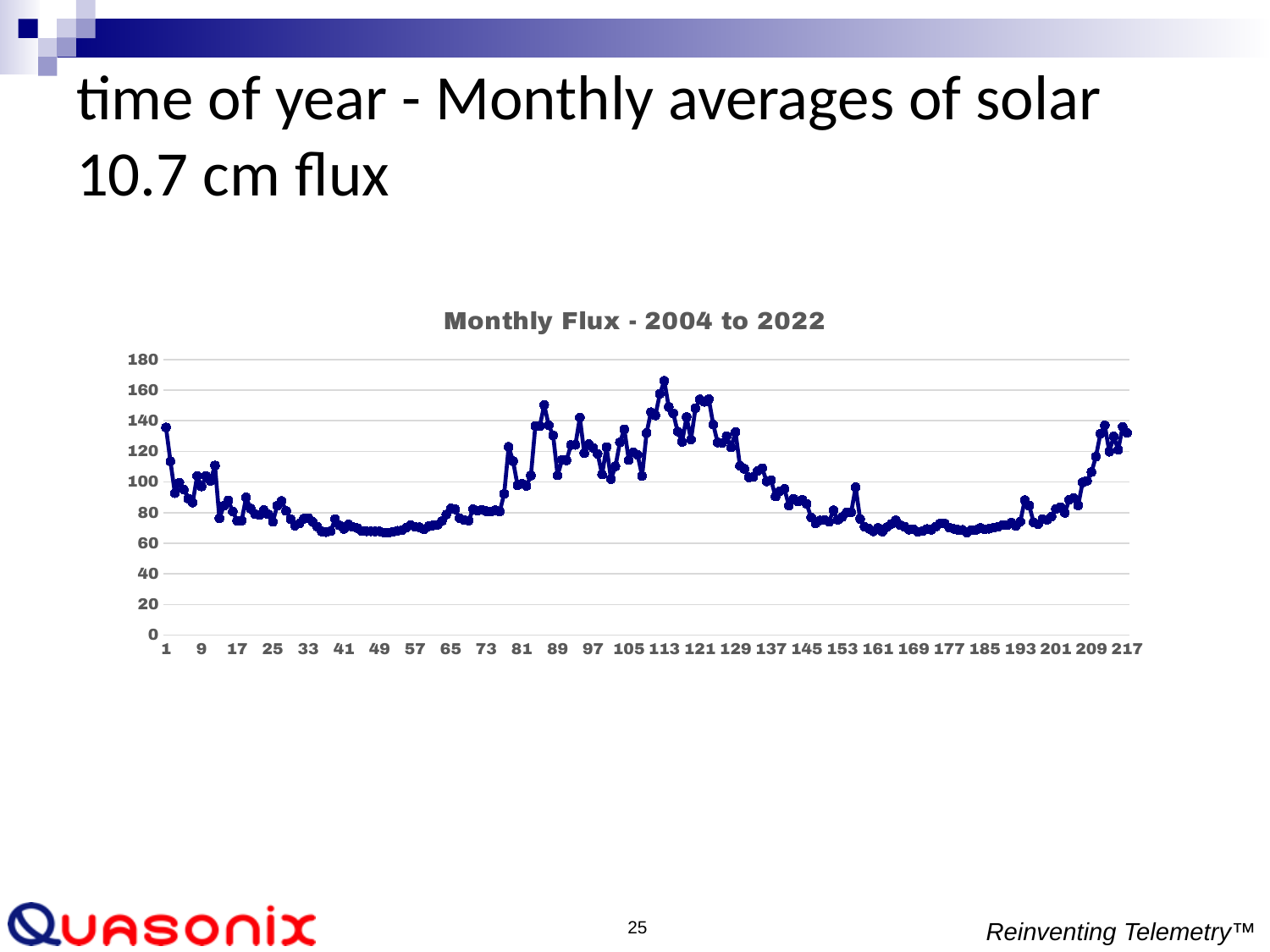

# time of year - Monthly averages of solar 10.7 cm flux

### Chart: Monthly Flux - 2004 to 2022

| Category |  |
|---|---|